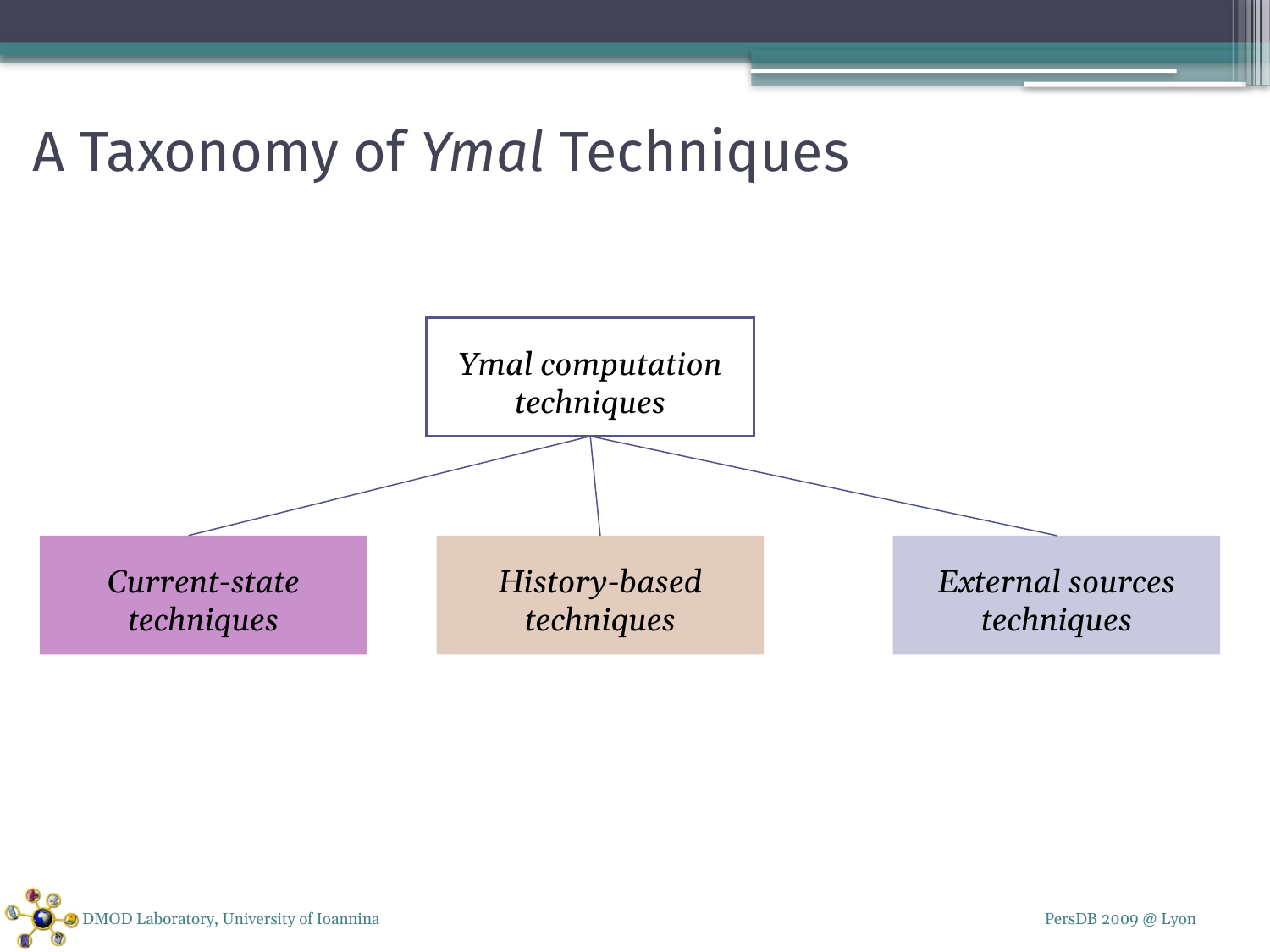

# A Taxonomy of Ymal Techniques

Ymal computation techniques

Current-state techniques
History-based techniques
External sources techniques
DMOD Laboratory, University of Ioannina
PersDB 2009 @ Lyon